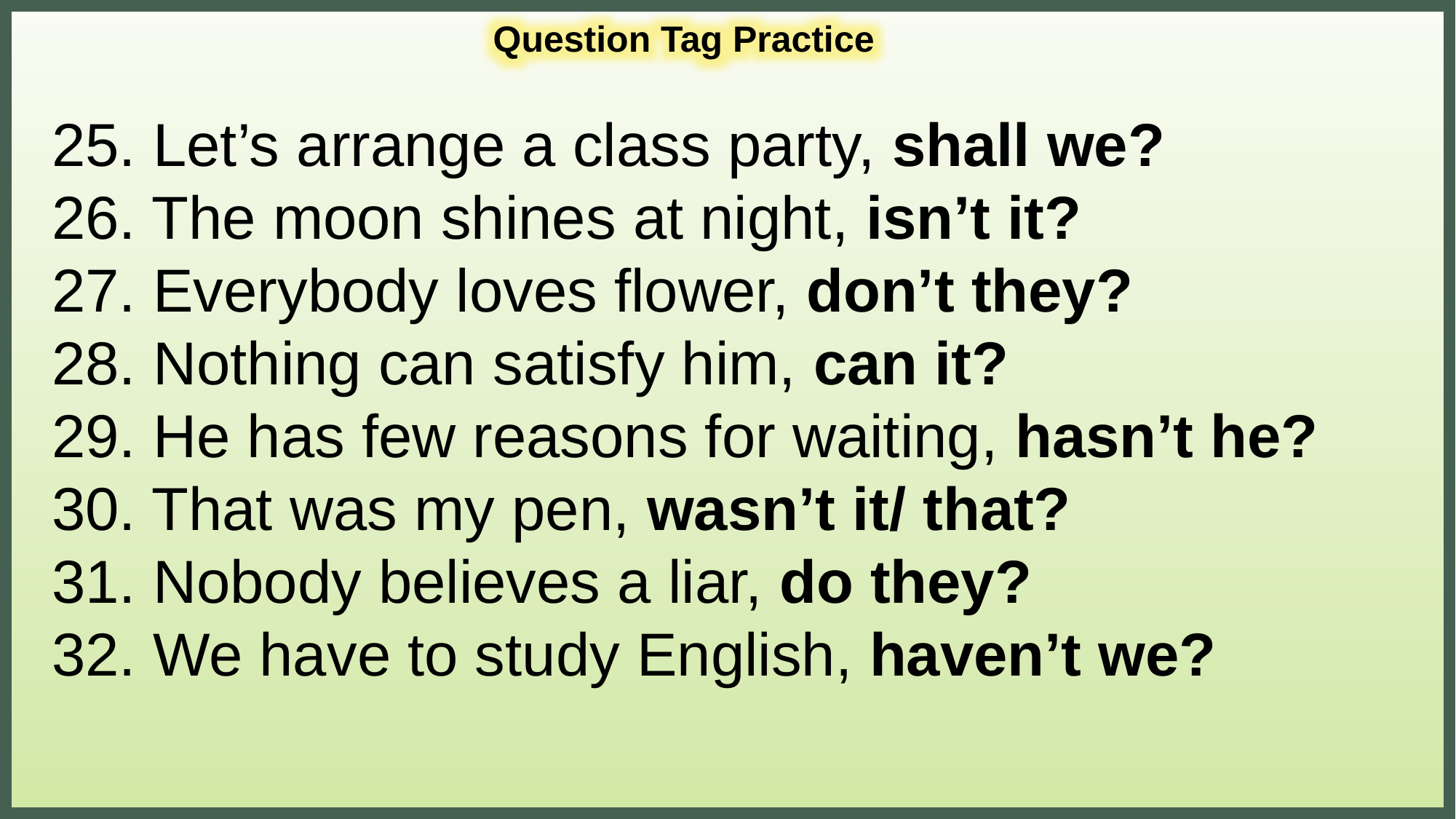

Question Tag Practice
25. Let’s arrange a class party, shall we?
26. The moon shines at night, isn’t it?
27. Everybody loves flower, don’t they?
28. Nothing can satisfy him, can it?
29. He has few reasons for waiting, hasn’t he?
30. That was my pen, wasn’t it/ that?
31. Nobody believes a liar, do they?
32. We have to study English, haven’t we?